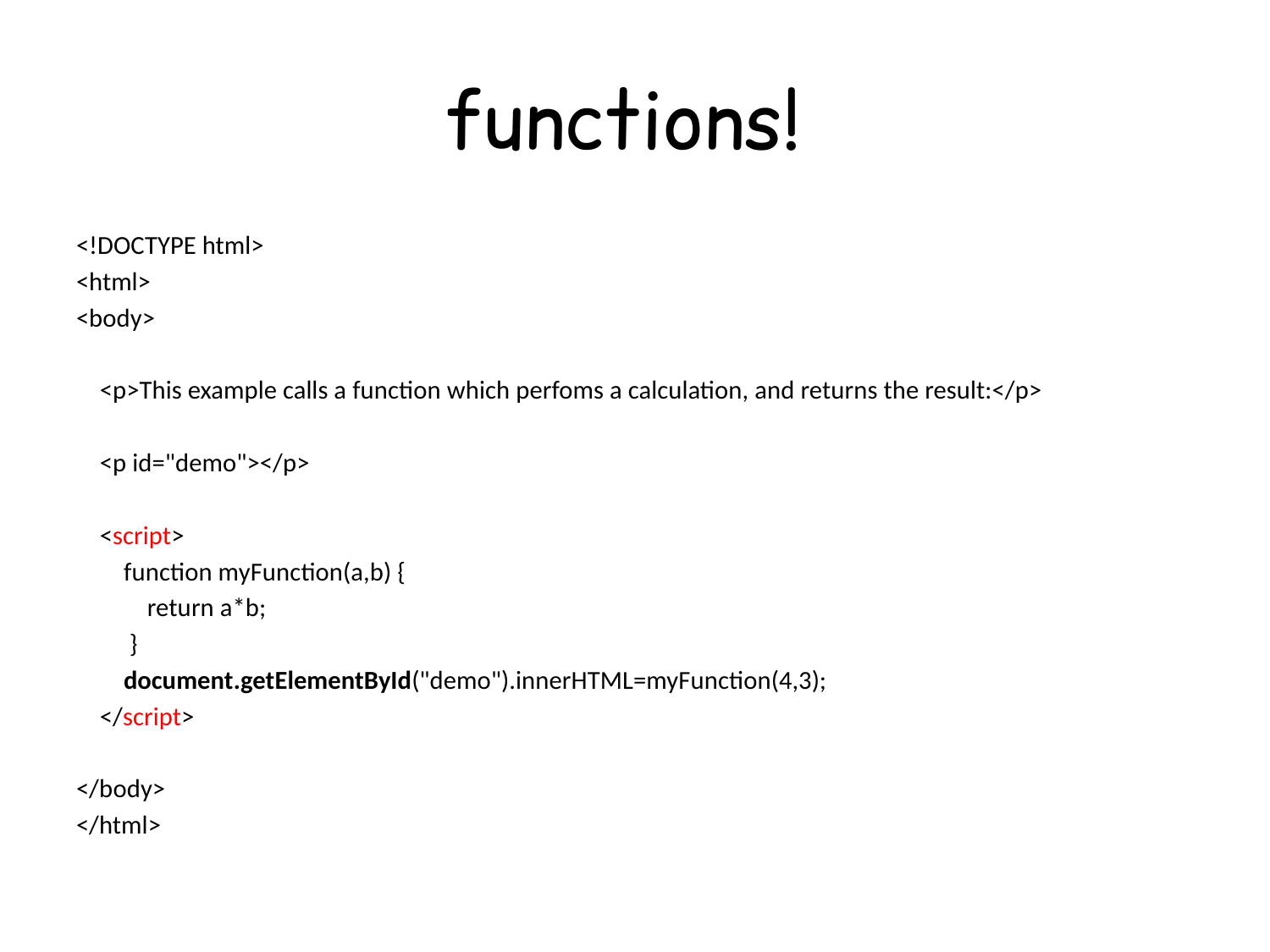

# functions!
<!DOCTYPE html>
<html>
<body>

    <p>This example calls a function which perfoms a calculation, and returns the result:</p>

    <p id="demo"></p>

    <script>
        function myFunction(a,b) {
            return a*b;
         }
        document.getElementById("demo").innerHTML=myFunction(4,3);
    </script>

</body>
</html>